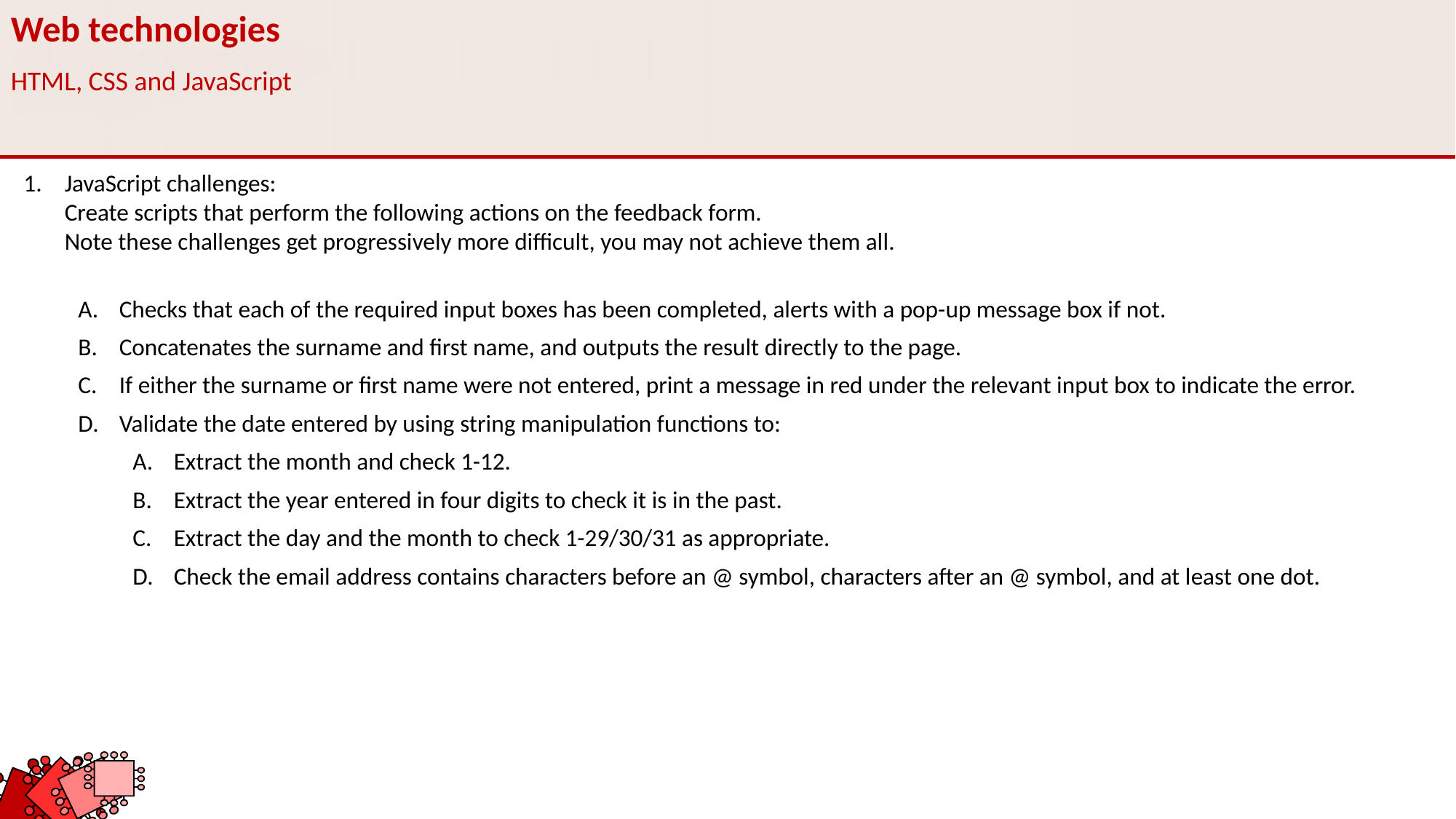

Web technologies
HTML, CSS and JavaScript
JavaScript challenges:
Create scripts that perform the following actions on the feedback form.
Note these challenges get progressively more difficult, you may not achieve them all.

Checks that each of the required input boxes has been completed, alerts with a pop-up message box if not.
Concatenates the surname and first name, and outputs the result directly to the page.
If either the surname or first name were not entered, print a message in red under the relevant input box to indicate the error.
Validate the date entered by using string manipulation functions to:
Extract the month and check 1-12.
Extract the year entered in four digits to check it is in the past.
Extract the day and the month to check 1-29/30/31 as appropriate.
Check the email address contains characters before an @ symbol, characters after an @ symbol, and at least one dot.